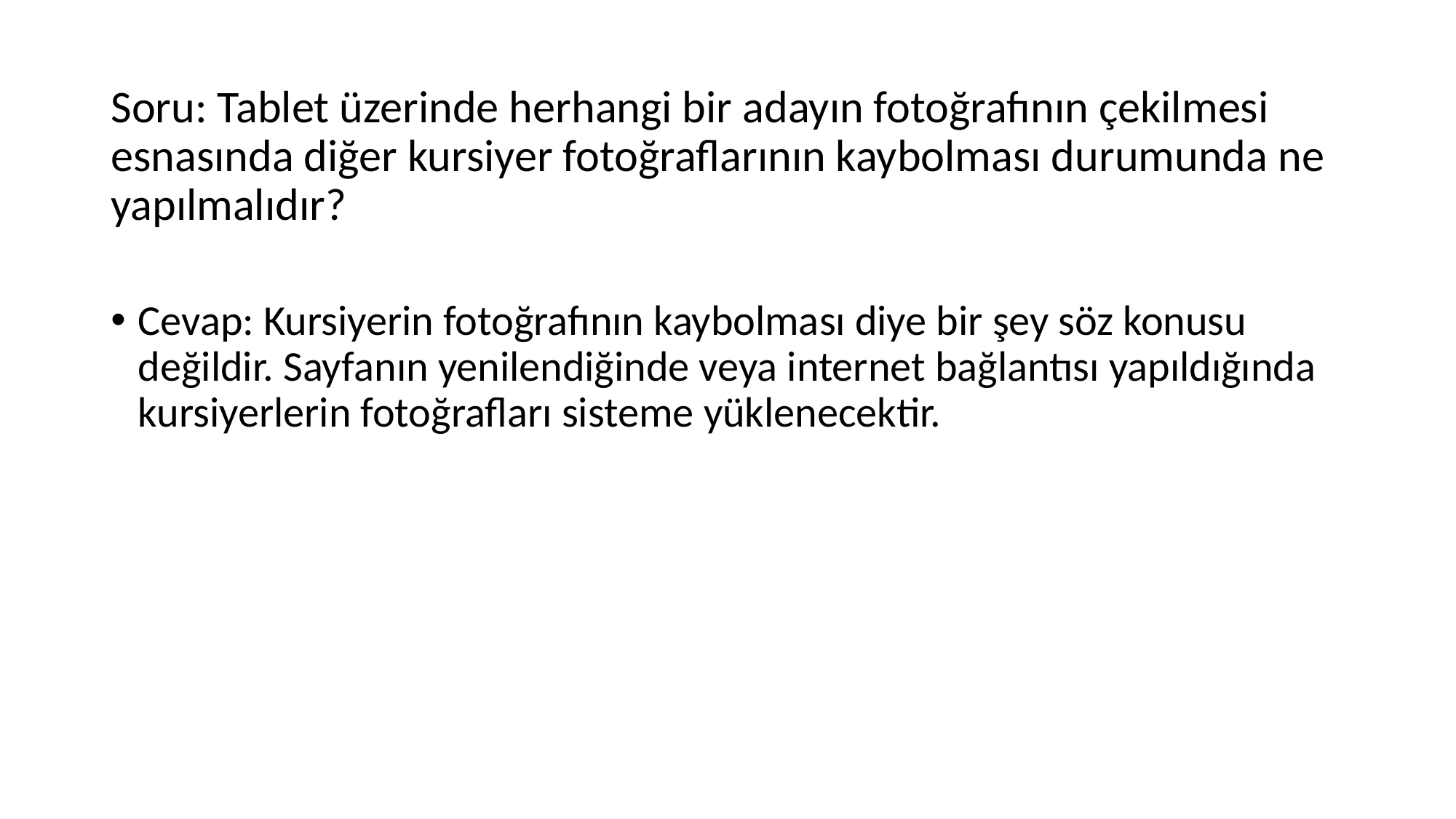

# Soru: Tablet üzerinde herhangi bir adayın fotoğrafının çekilmesi esnasında diğer kursiyer fotoğraflarının kaybolması durumunda ne yapılmalıdır?
Cevap: Kursiyerin fotoğrafının kaybolması diye bir şey söz konusu değildir. Sayfanın yenilendiğinde veya internet bağlantısı yapıldığında kursiyerlerin fotoğrafları sisteme yüklenecektir.